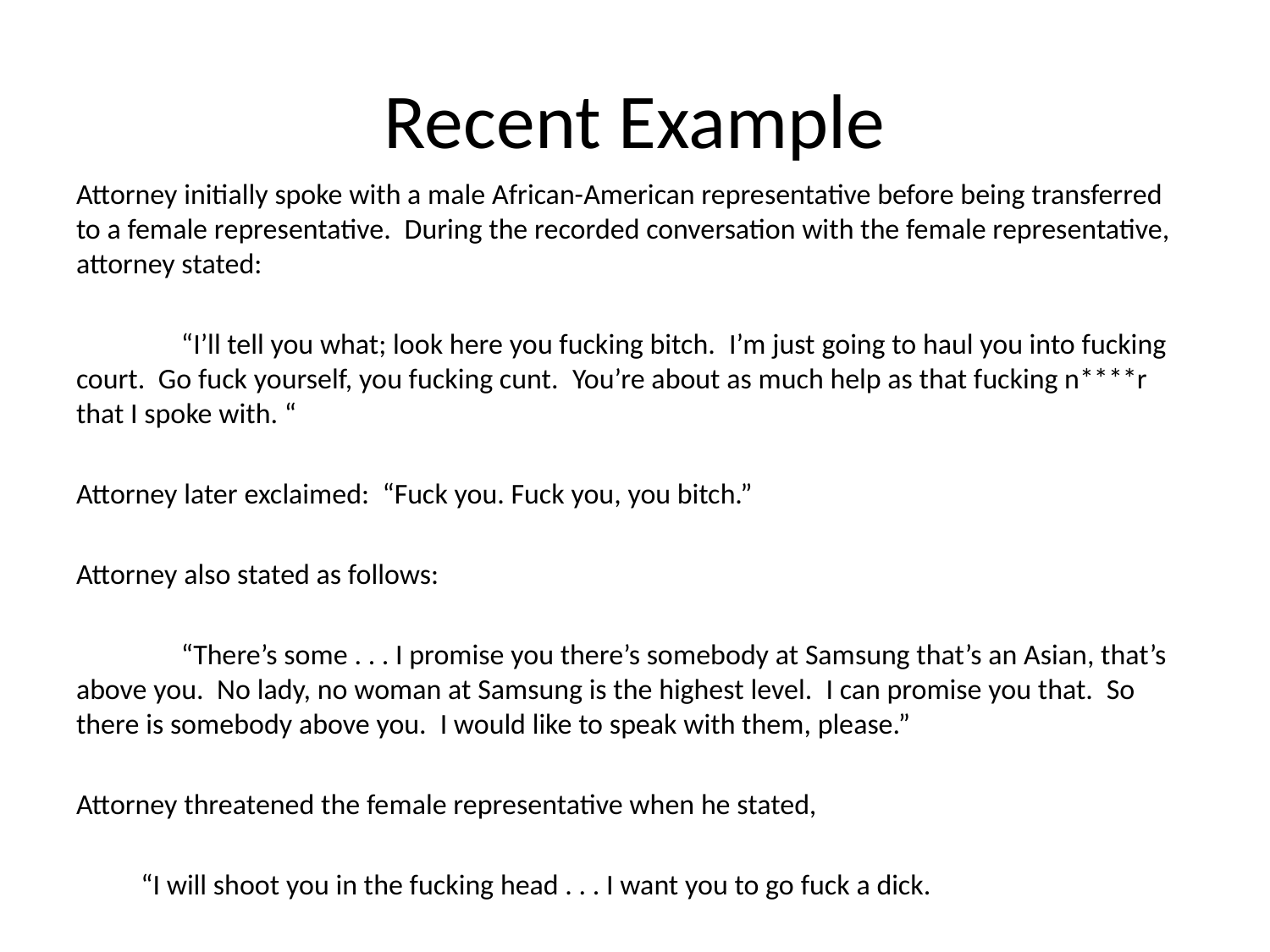

# Recent Example
Attorney initially spoke with a male African-American representative before being transferred to a female representative.  During the recorded conversation with the female representative, attorney stated:

                “I’ll tell you what; look here you fucking bitch.  I’m just going to haul you into fucking court.  Go fuck yourself, you fucking cunt.  You’re about as much help as that fucking n****r that I spoke with. “

Attorney later exclaimed:  “Fuck you. Fuck you, you bitch.”

Attorney also stated as follows:

                “There’s some . . . I promise you there’s somebody at Samsung that’s an Asian, that’s above you.  No lady, no woman at Samsung is the highest level.  I can promise you that.  So there is somebody above you.  I would like to speak with them, please.”

Attorney threatened the female representative when he stated,

	“I will shoot you in the fucking head . . . I want you to go fuck a dick.